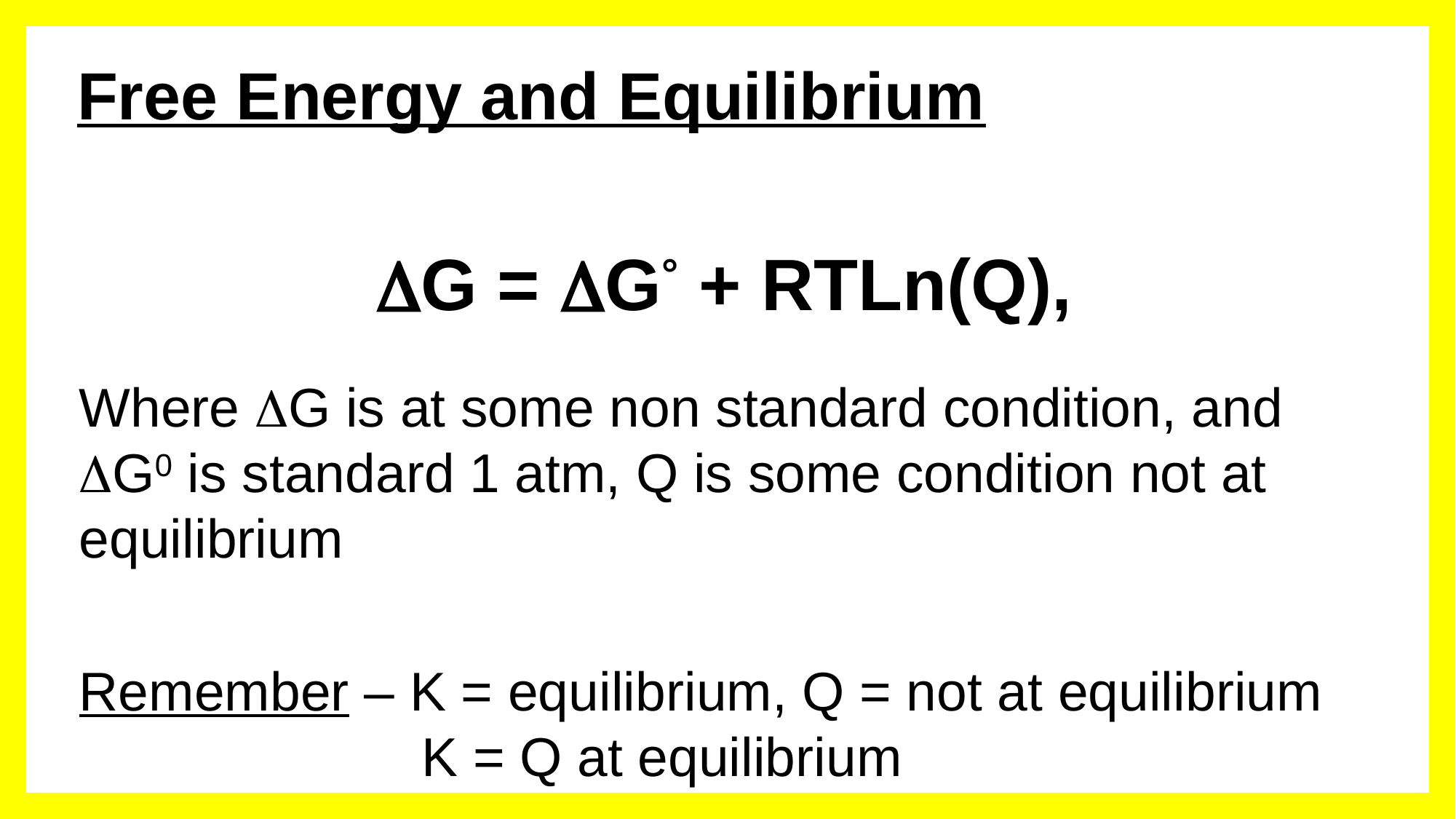

# Free Energy and Equilibrium

ΔG = ΔG° + RTLn(Q),
Where ΔG is at some non standard condition, and ΔG0 is standard 1 atm, Q is some condition not at equilibrium

Remember – K = equilibrium, Q = not at equilibrium
			 K = Q at equilibrium